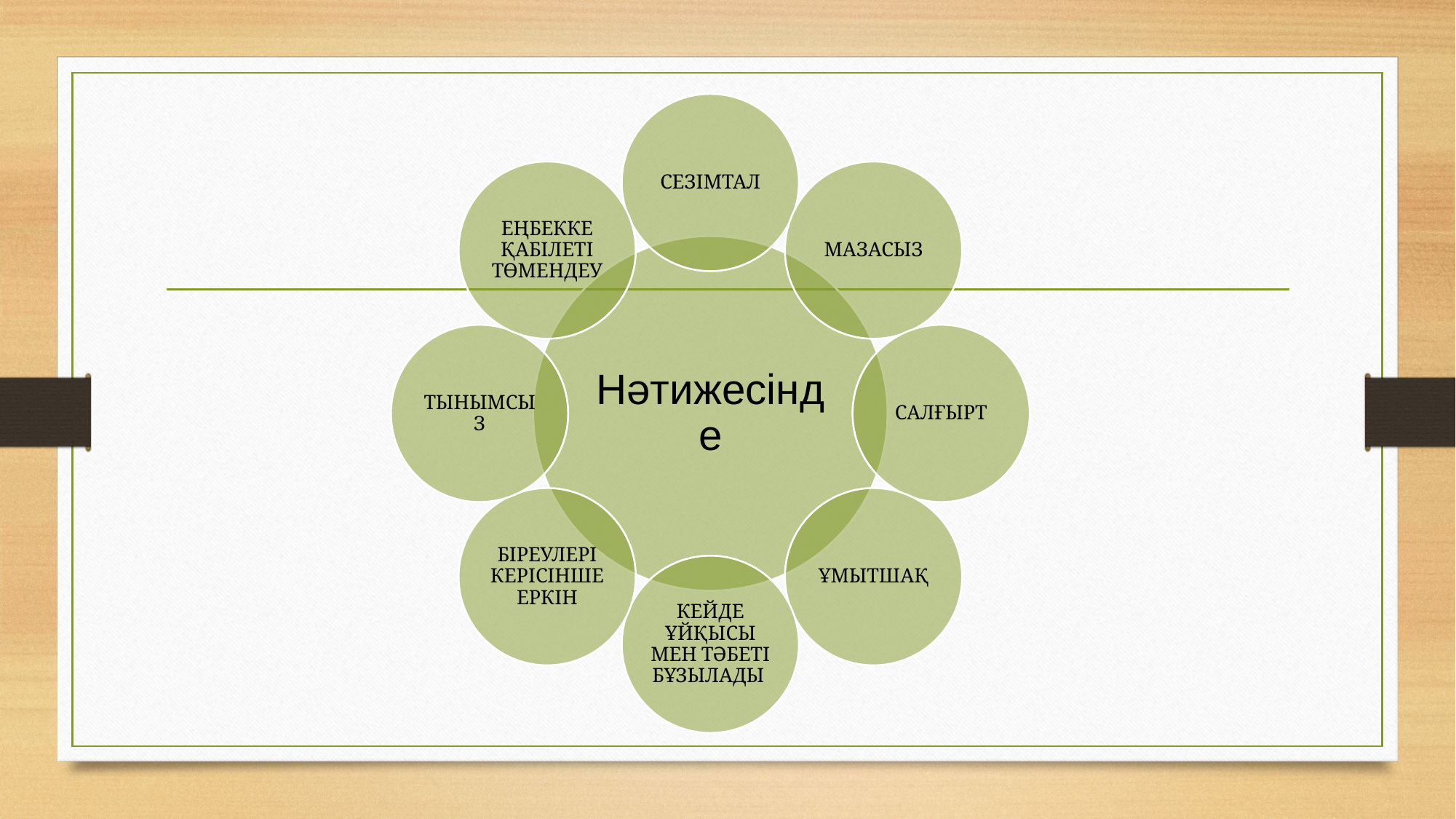

Нәтижесінде
СЕЗІМТАЛ
МАЗАСЫЗ
САЛҒЫРТ
ҰМЫТШАҚ
КЕЙДЕ ҰЙҚЫСЫ МЕН ТӘБЕТІ БҰЗЫЛАДЫ
БІРЕУЛЕРІ КЕРІСІНШЕ ЕРКІН
ТЫНЫМСЫЗ
ЕҢБЕККЕ ҚАБІЛЕТІ ТӨМЕНДЕУ